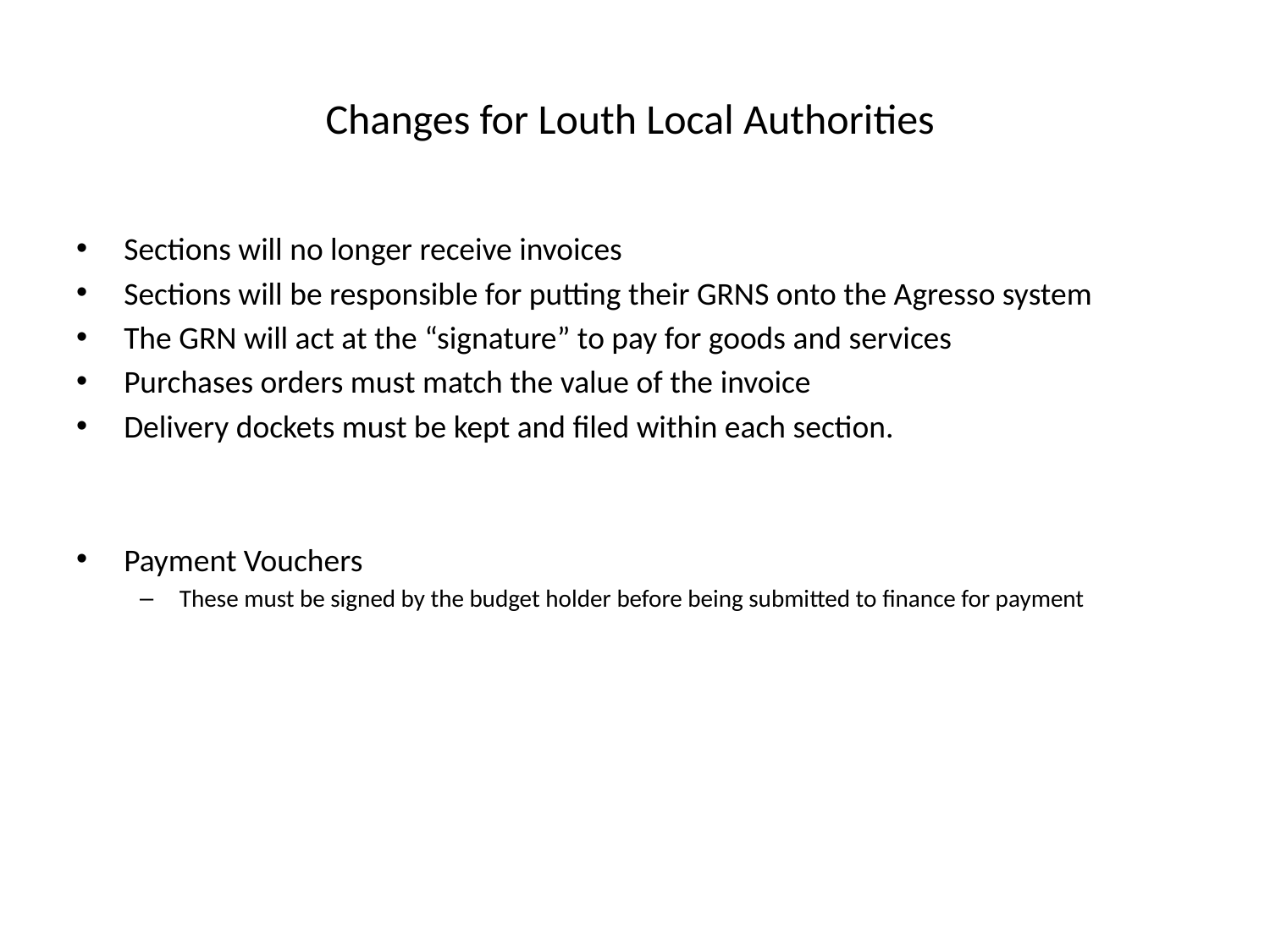

# Changes for Louth Local Authorities
Sections will no longer receive invoices
Sections will be responsible for putting their GRNS onto the Agresso system
The GRN will act at the “signature” to pay for goods and services
Purchases orders must match the value of the invoice
Delivery dockets must be kept and filed within each section.

Payment Vouchers
These must be signed by the budget holder before being submitted to finance for payment